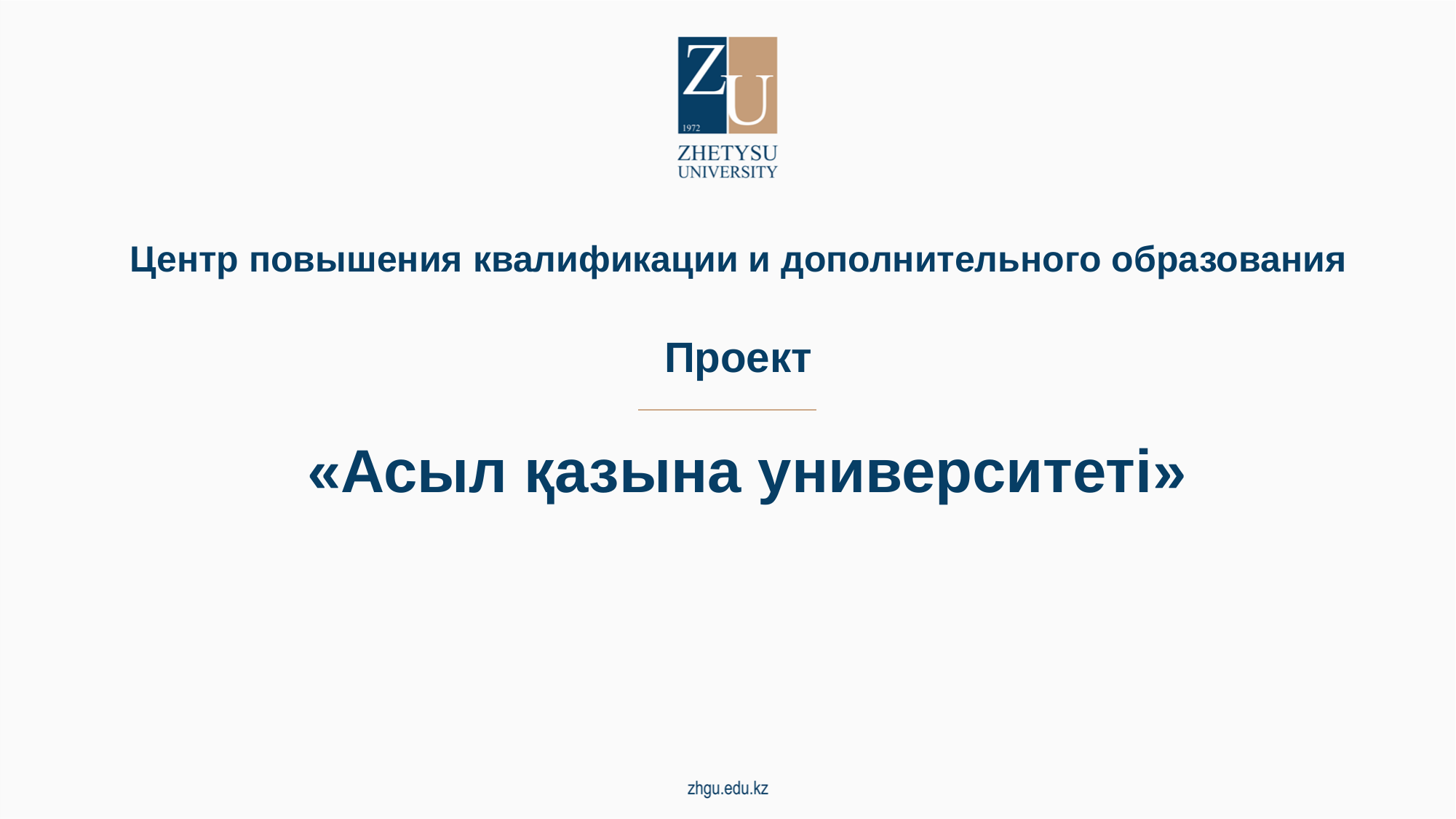

Центр повышения квалификации и дополнительного образования

Проект

 «Асыл қазына университеті»